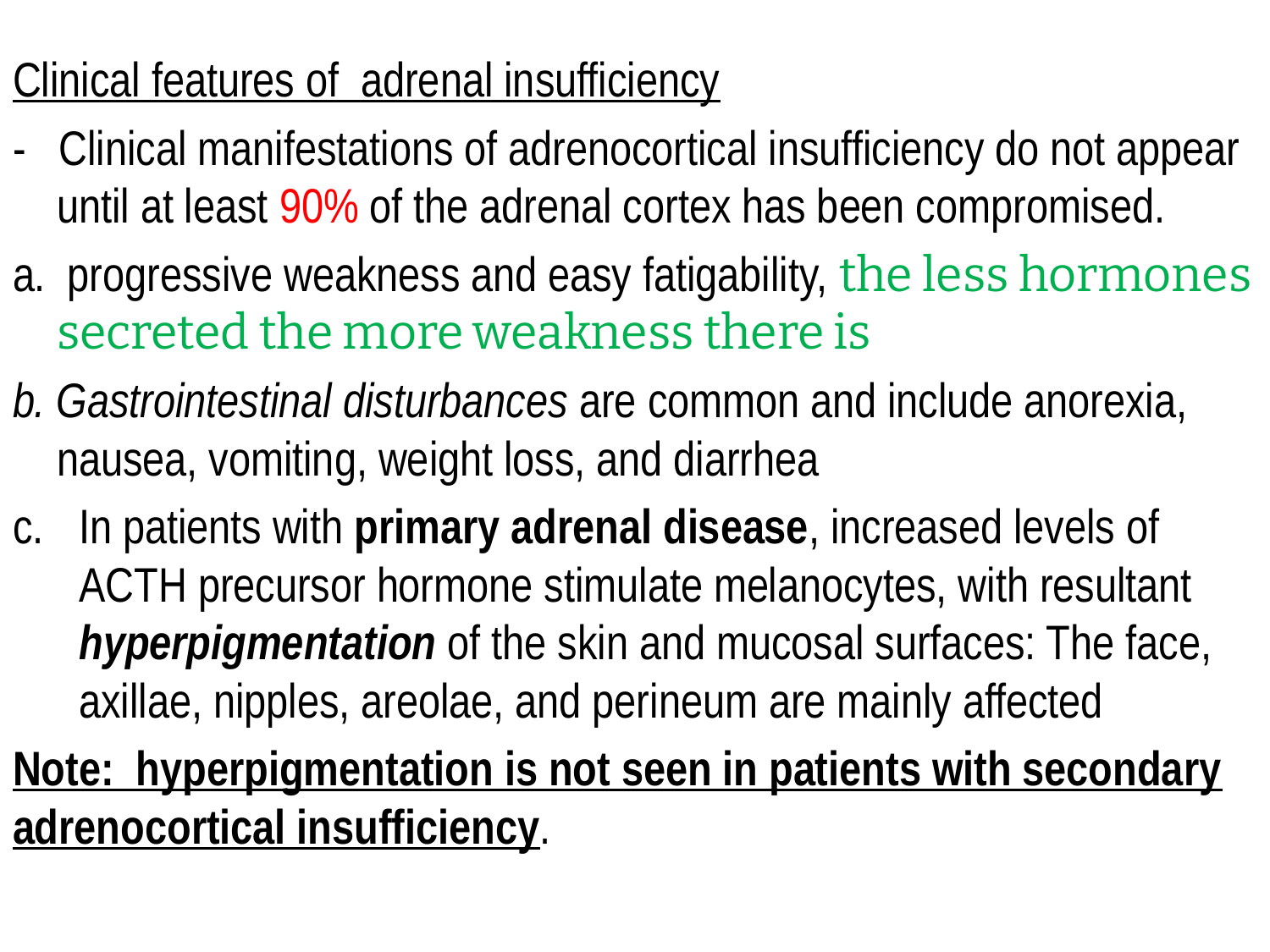

Clinical features of  adrenal insufficiency
-   Clinical manifestations of adrenocortical insufficiency do not appear until at least 90% of the adrenal cortex has been compromised.
a.  progressive weakness and easy fatigability, the less hormones secreted the more weakness there is
b. Gastrointestinal disturbances are common and include anorexia, nausea, vomiting, weight loss, and diarrhea
In patients with primary adrenal disease, increased levels of ACTH precursor hormone stimulate melanocytes, with resultant hyperpigmentation of the skin and mucosal surfaces: The face, axillae, nipples, areolae, and perineum are mainly affected
Note:  hyperpigmentation is not seen in patients with secondary adrenocortical insufficiency.